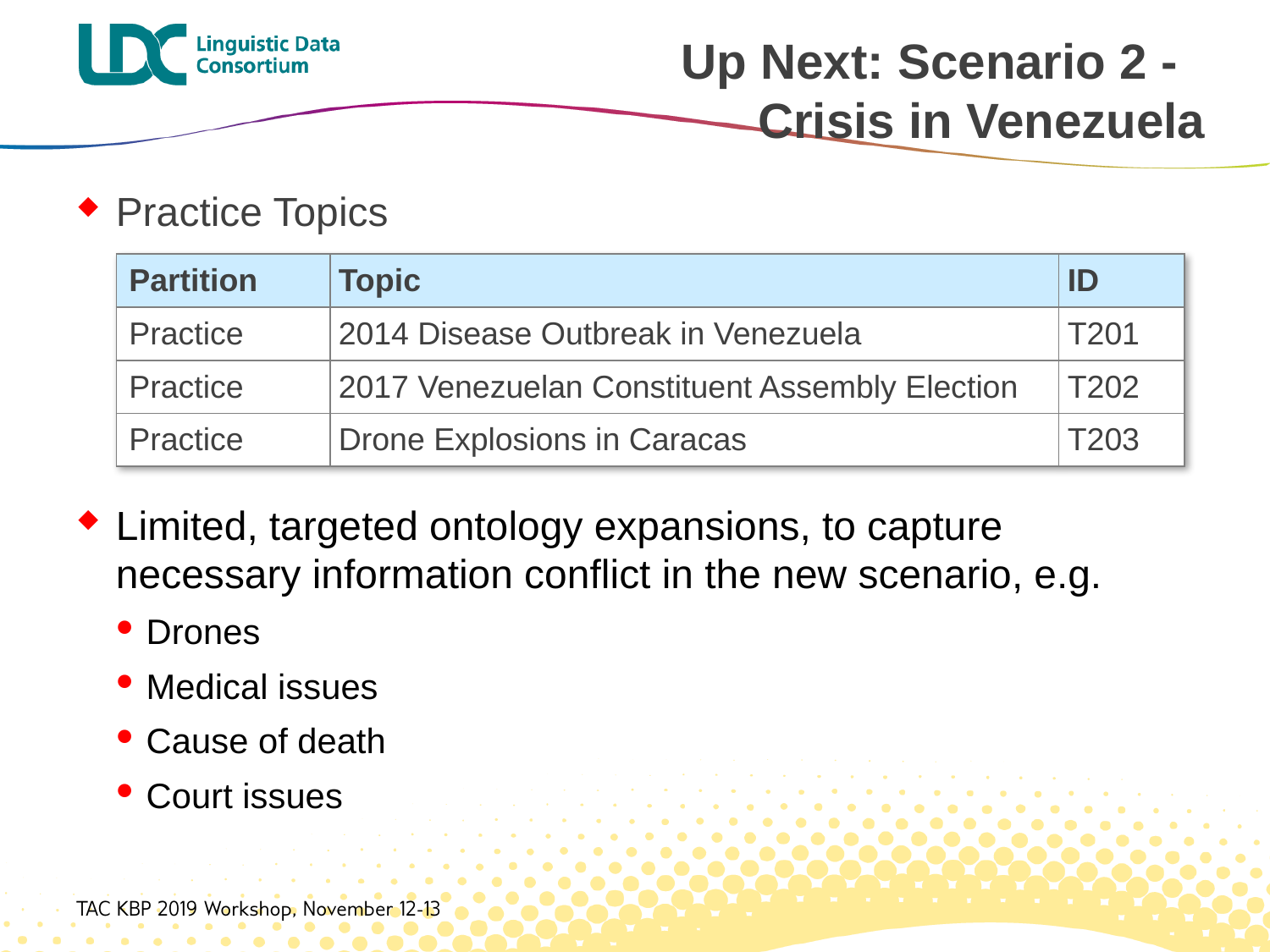

# Up Next: Scenario 2 - Crisis in Venezuela
Practice Topics

Limited, targeted ontology expansions, to capture necessary information conflict in the new scenario, e.g.
Drones
Medical issues
Cause of death
Court issues
| Partition | Topic | ID |
| --- | --- | --- |
| Practice | 2014 Disease Outbreak in Venezuela | T201 |
| Practice | 2017 Venezuelan Constituent Assembly Election | T202 |
| Practice | Drone Explosions in Caracas | T203 |
TAC KBP 2019 Workshop, November 12-13